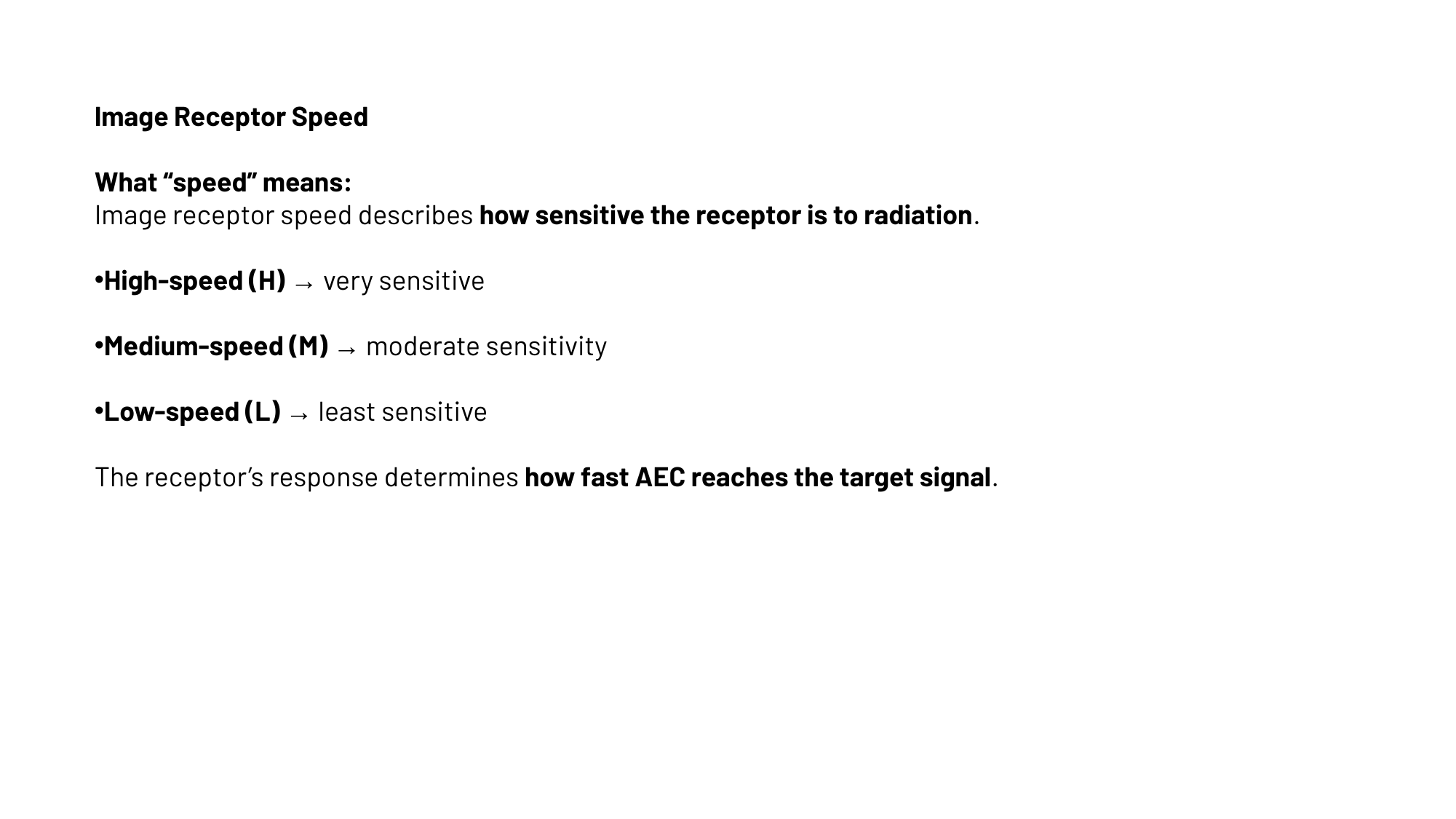

Image Receptor Speed

What “speed” means:
Image receptor speed describes how sensitive the receptor is to radiation.

High-speed (H) → very sensitive

Medium-speed (M) → moderate sensitivity

Low-speed (L) → least sensitive

The receptor’s response determines how fast AEC reaches the target signal.